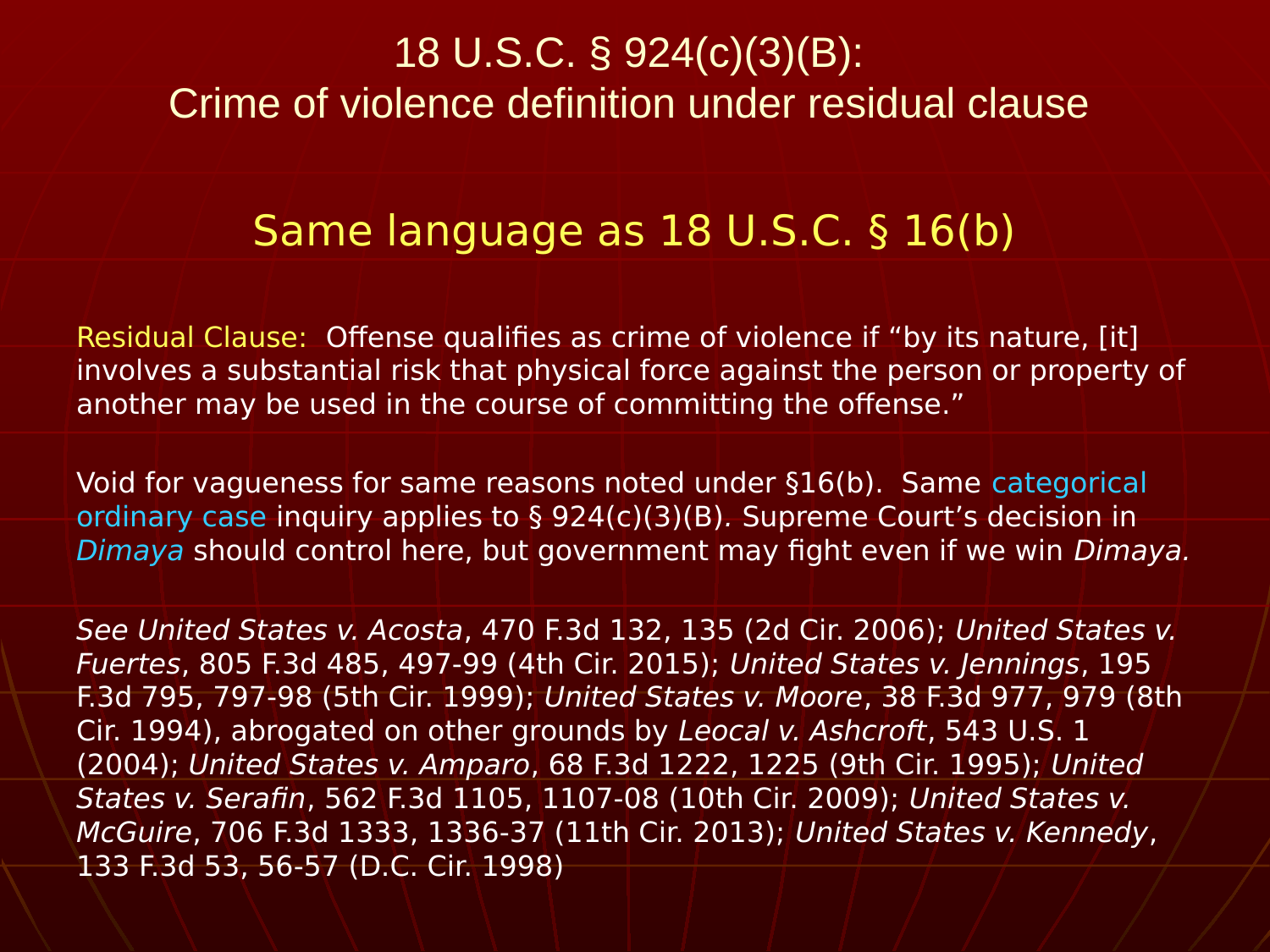

# 18 U.S.C. § 924(c)(3)(B): Crime of violence definition under residual clause

Same language as 18 U.S.C. § 16(b)

Residual Clause:  Offense qualifies as crime of violence if “by its nature, [it] involves a substantial risk that physical force against the person or property of another may be used in the course of committing the offense.”

Void for vagueness for same reasons noted under §16(b).  Same categorical ordinary case inquiry applies to § 924(c)(3)(B). Supreme Court’s decision in Dimaya should control here, but government may fight even if we win Dimaya.

See United States v. Acosta, 470 F.3d 132, 135 (2d Cir. 2006); United States v. Fuertes, 805 F.3d 485, 497-99 (4th Cir. 2015); United States v. Jennings, 195 F.3d 795, 797-98 (5th Cir. 1999); United States v. Moore, 38 F.3d 977, 979 (8th Cir. 1994), abrogated on other grounds by Leocal v. Ashcroft, 543 U.S. 1 (2004); United States v. Amparo, 68 F.3d 1222, 1225 (9th Cir. 1995); United States v. Serafin, 562 F.3d 1105, 1107-08 (10th Cir. 2009); United States v. McGuire, 706 F.3d 1333, 1336-37 (11th Cir. 2013); United States v. Kennedy, 133 F.3d 53, 56-57 (D.C. Cir. 1998)